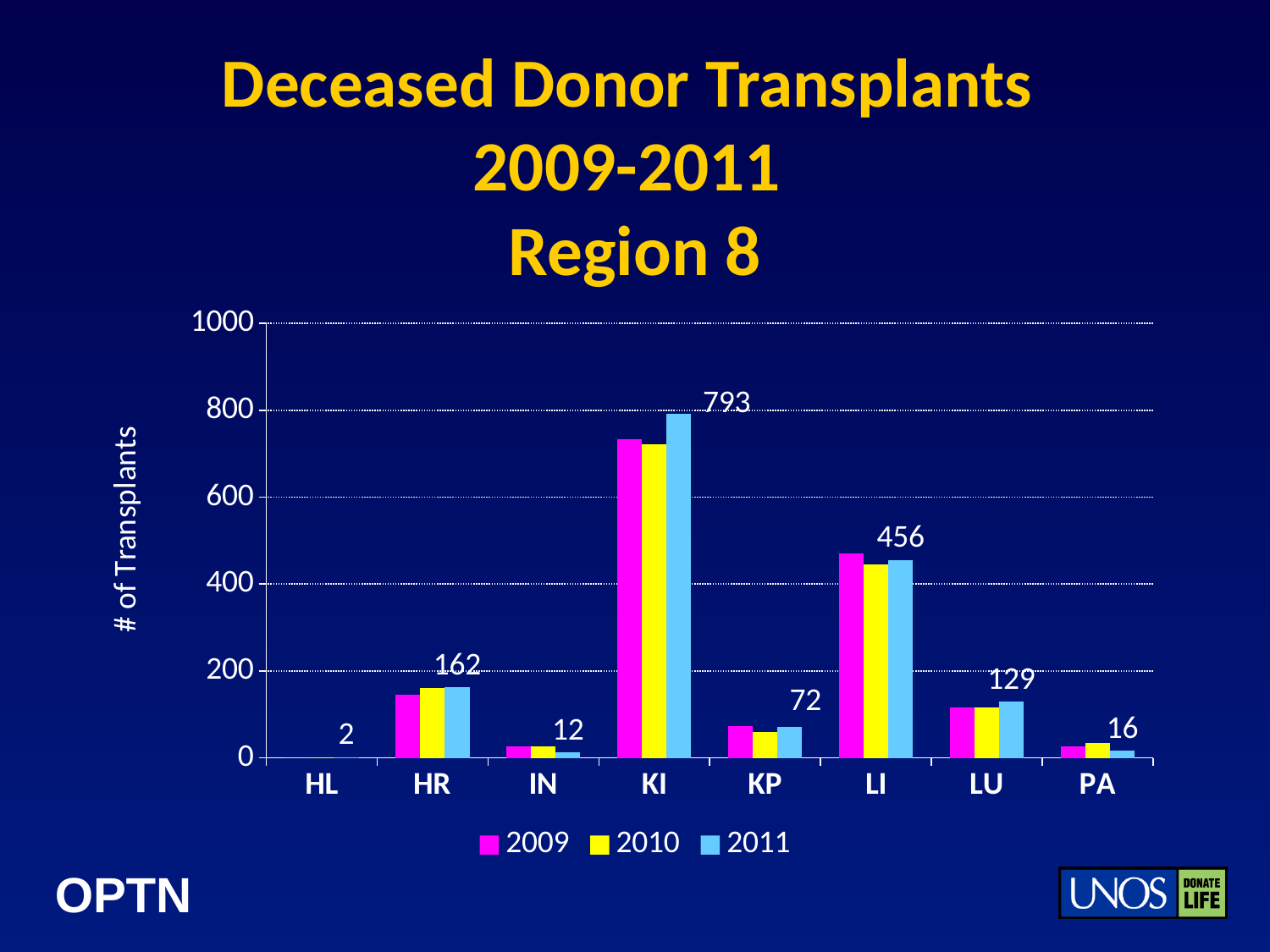

# Deceased Donor Transplants 2009-2011 Region 8

### Chart

| Category | 2009 | 2010 | 2011 |
|---|---|---|---|
| HL | 0.0 | 1.0 | 2.0 |
| HR | 145.0 | 160.0 | 162.0 |
| IN | 26.0 | 26.0 | 12.0 |
| KI | 733.0 | 722.0 | 793.0 |
| KP | 74.0 | 60.0 | 72.0 |
| LI | 470.0 | 446.0 | 456.0 |
| LU | 116.0 | 116.0 | 129.0 |
| PA | 27.0 | 35.0 | 16.0 |